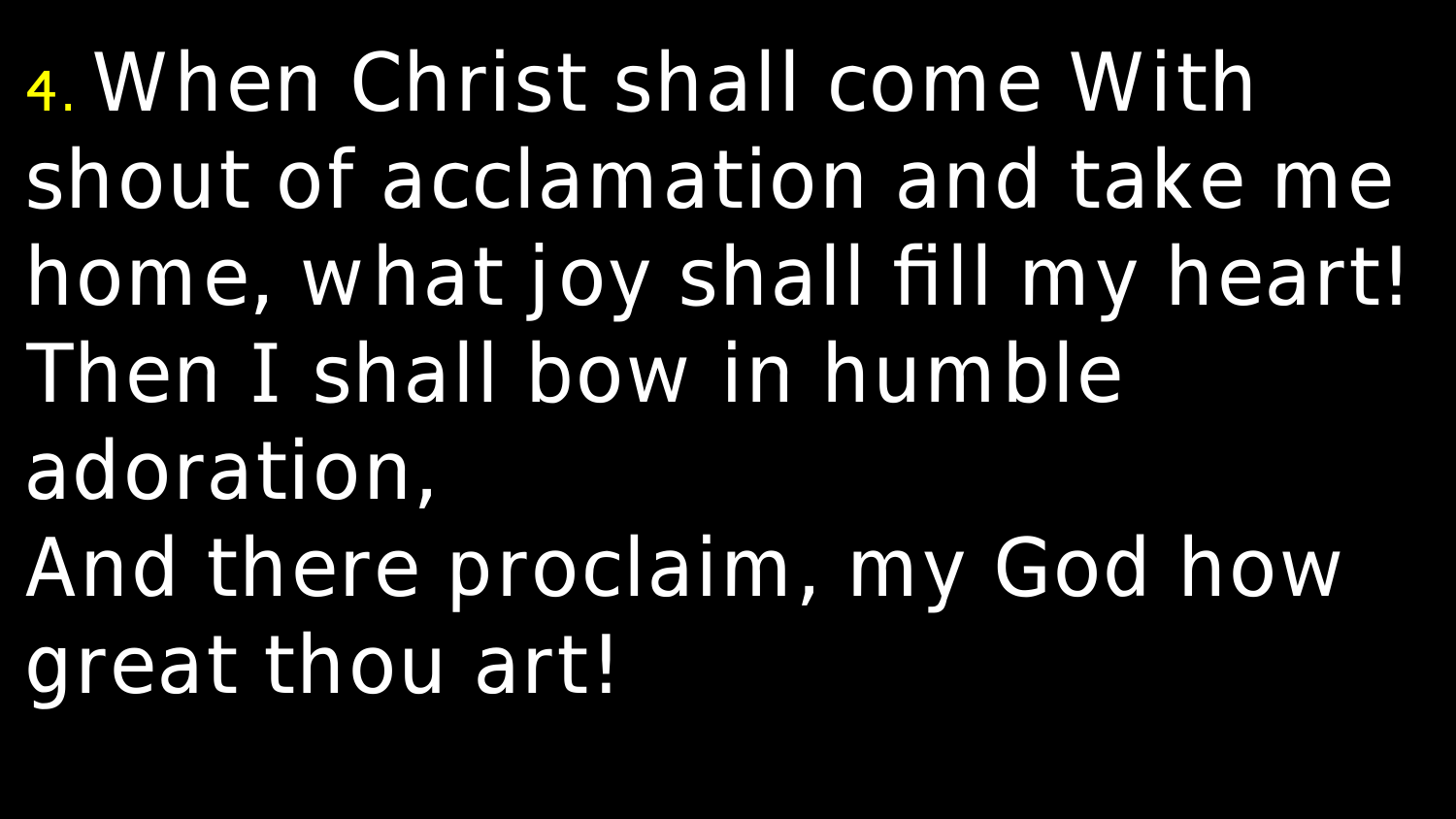

4. When Christ shall come With shout of acclamation and take me home, what joy shall fill my heart!
Then I shall bow in humble adoration,
And there proclaim, my God how great thou art!